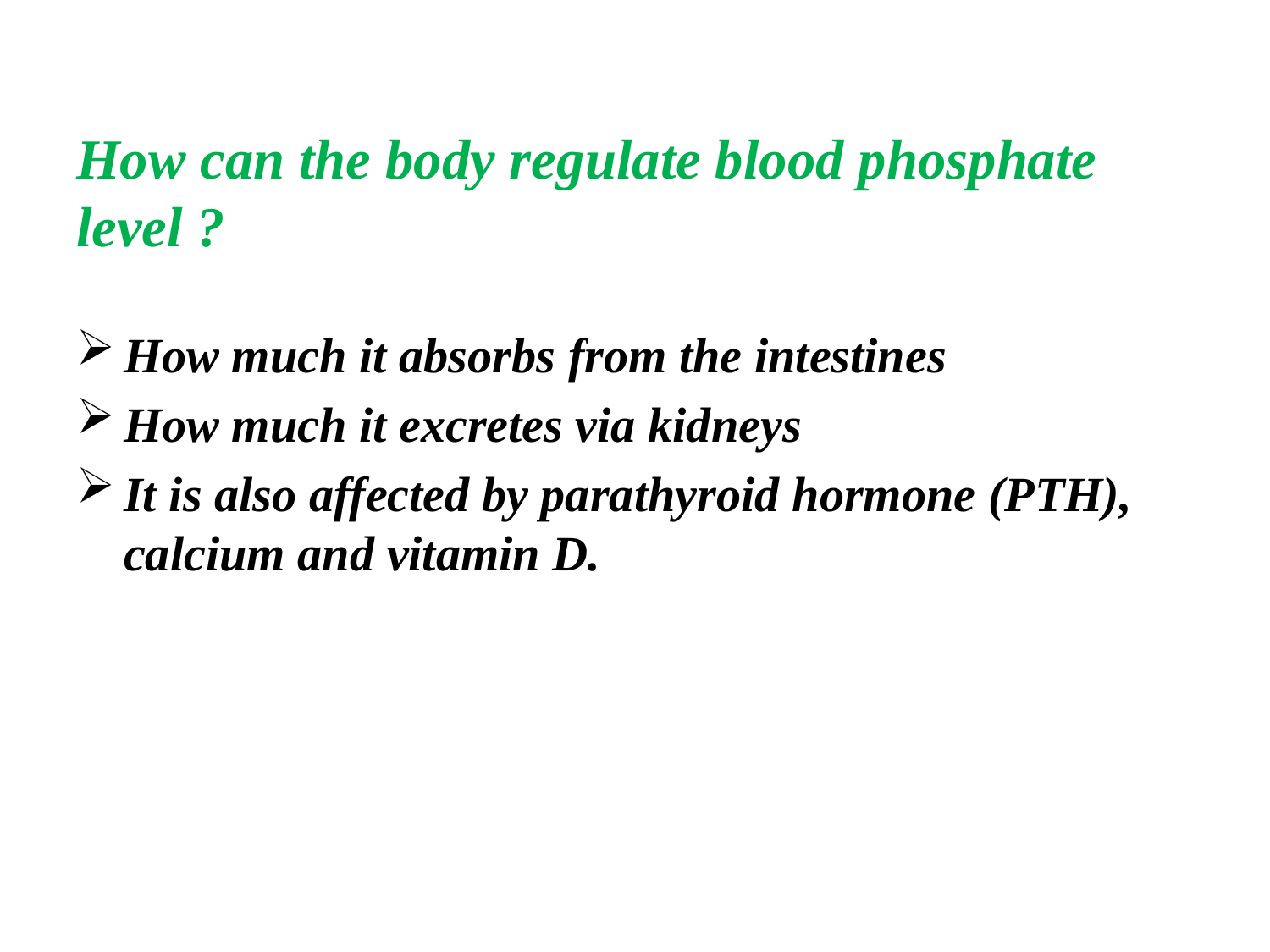

# How can the body regulate blood phosphate level ?
How much it absorbs from the intestines
How much it excretes via kidneys
It is also affected by parathyroid hormone (PTH), calcium and vitamin D.